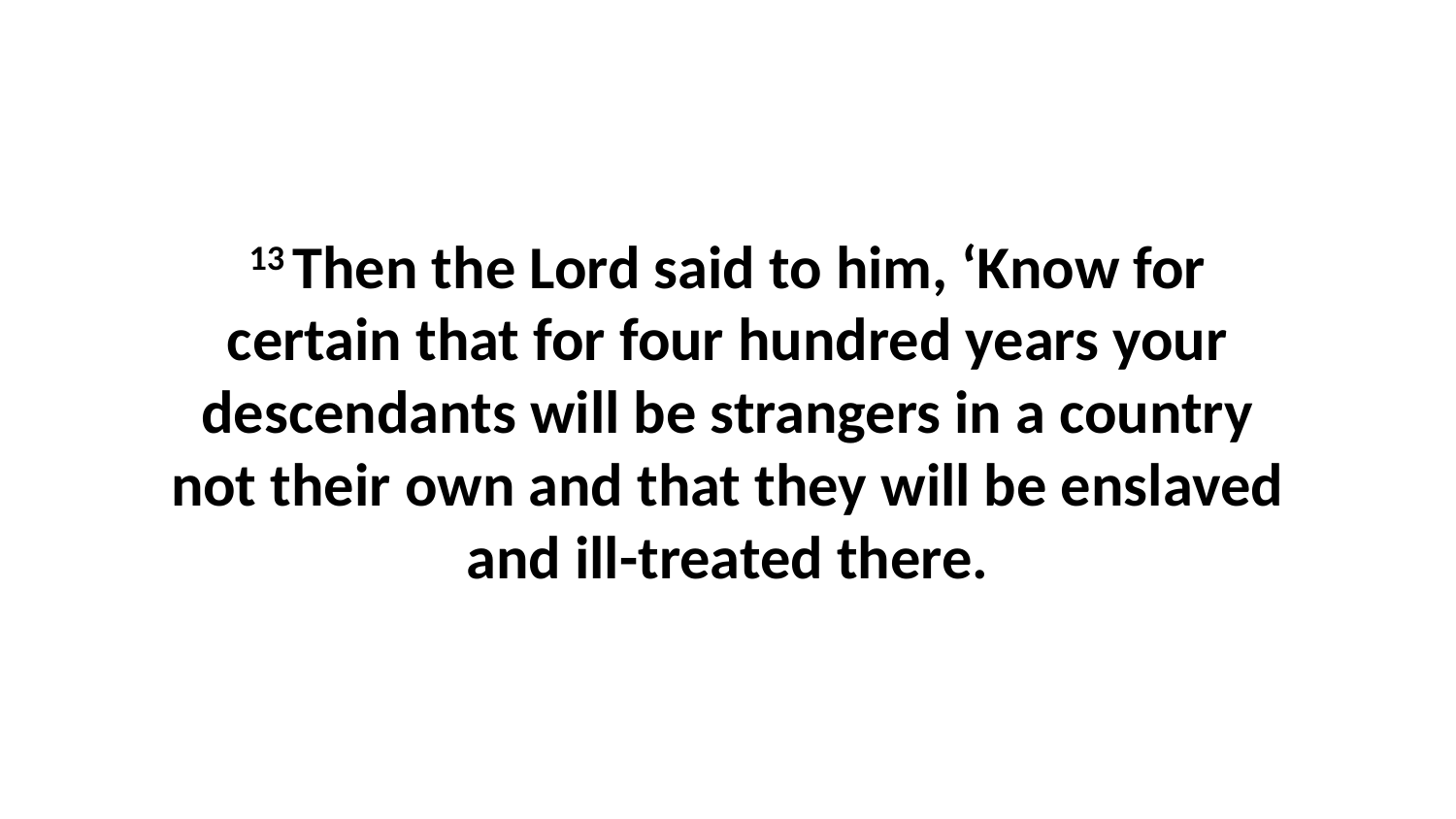

13 Then the Lord said to him, ‘Know for certain that for four hundred years your descendants will be strangers in a country not their own and that they will be enslaved and ill-treated there.